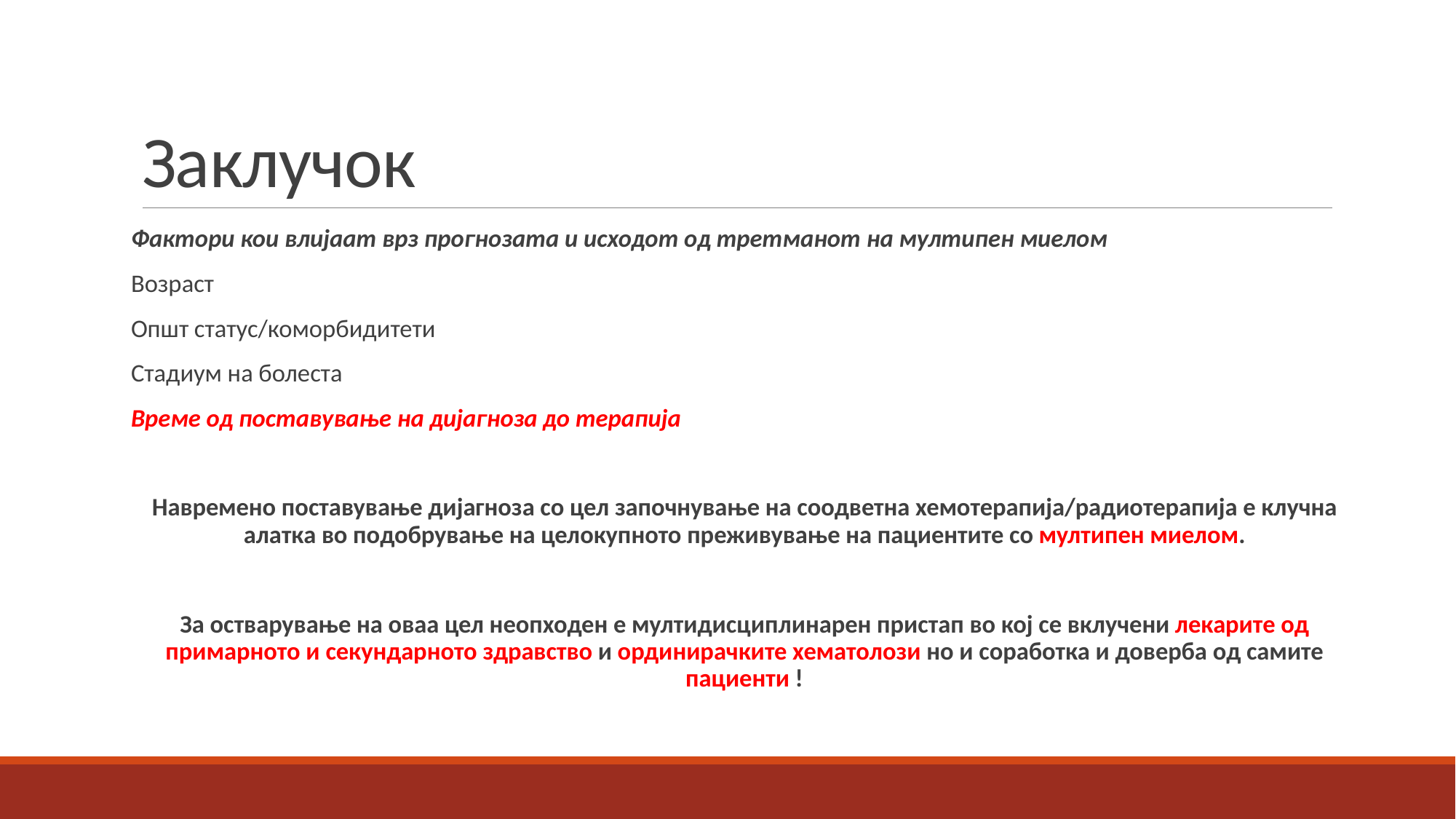

# Заклучок
Фактори кои влијаат врз прогнозата и исходот од третманот на мултипен миелом
Возраст
Општ статус/коморбидитети
Стадиум на болеста
Време од поставување на дијагноза до терапија

Навремено поставување дијагноза со цел започнување на соодветна хемотерапија/радиотерапија е клучна алатка во подобрување на целокупното преживување на пациентите со мултипен миелом.

За остварување на оваа цел неопходен е мултидисциплинарен пристап во кој се вклучени лекарите од примарното и секундарното здравство и ординирачките хематолози но и соработка и доверба од самите пациенти !